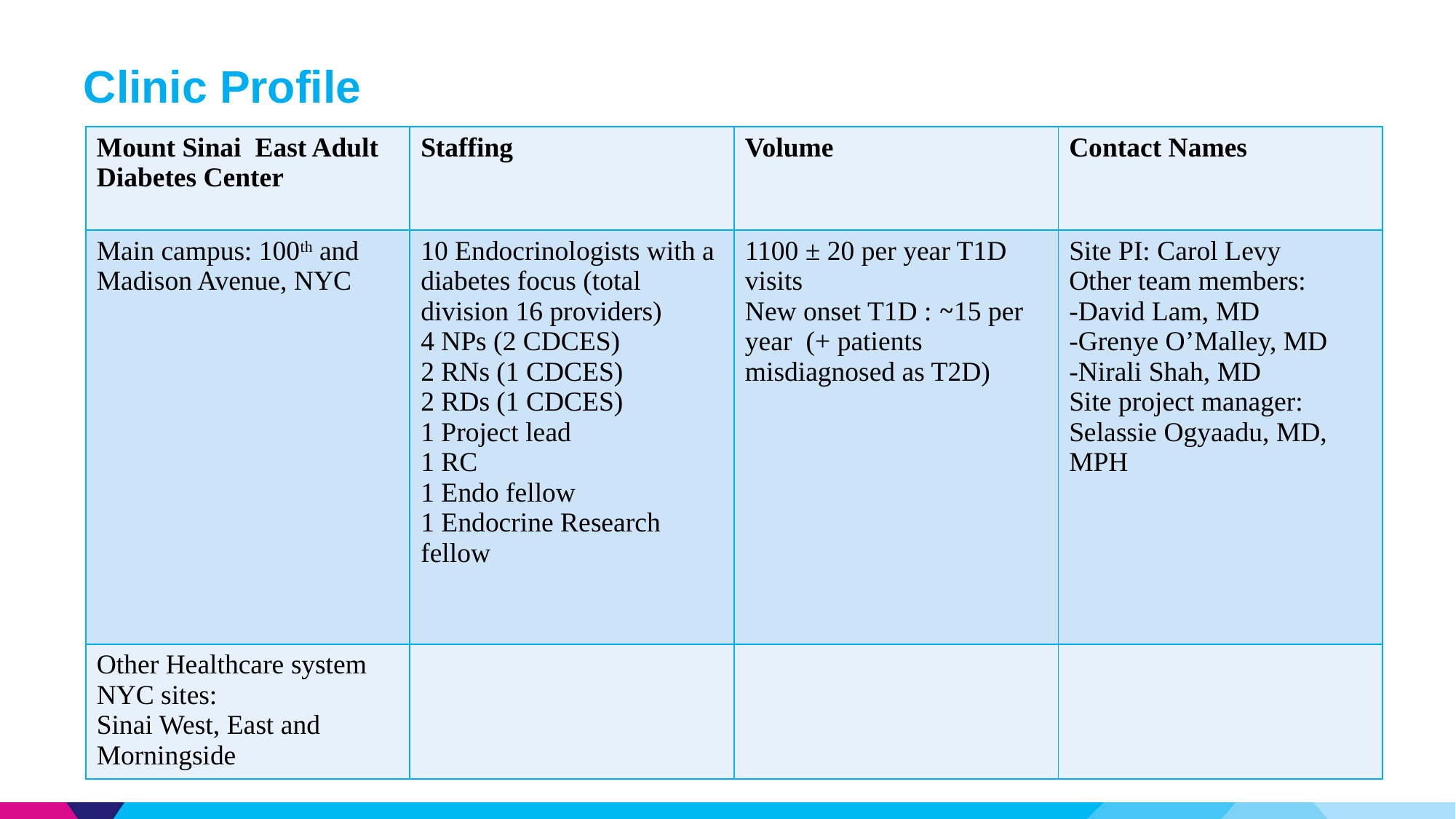

# Clinic Profile
| Mount Sinai East Adult Diabetes Center | Staffing | Volume | Contact Names |
| --- | --- | --- | --- |
| Main campus: 100th and Madison Avenue, NYC | 10 Endocrinologists with a diabetes focus (total division 16 providers) 4 NPs (2 CDCES) 2 RNs (1 CDCES) 2 RDs (1 CDCES) 1 Project lead 1 RC 1 Endo fellow 1 Endocrine Research fellow | 1100 ± 20 per year T1D visits New onset T1D : ⁓15 per year (+ patients misdiagnosed as T2D) | Site PI: Carol Levy Other team members: -David Lam, MD -Grenye O’Malley, MD -Nirali Shah, MD Site project manager: Selassie Ogyaadu, MD, MPH |
| Other Healthcare system NYC sites: Sinai West, East and Morningside |  |  |  |